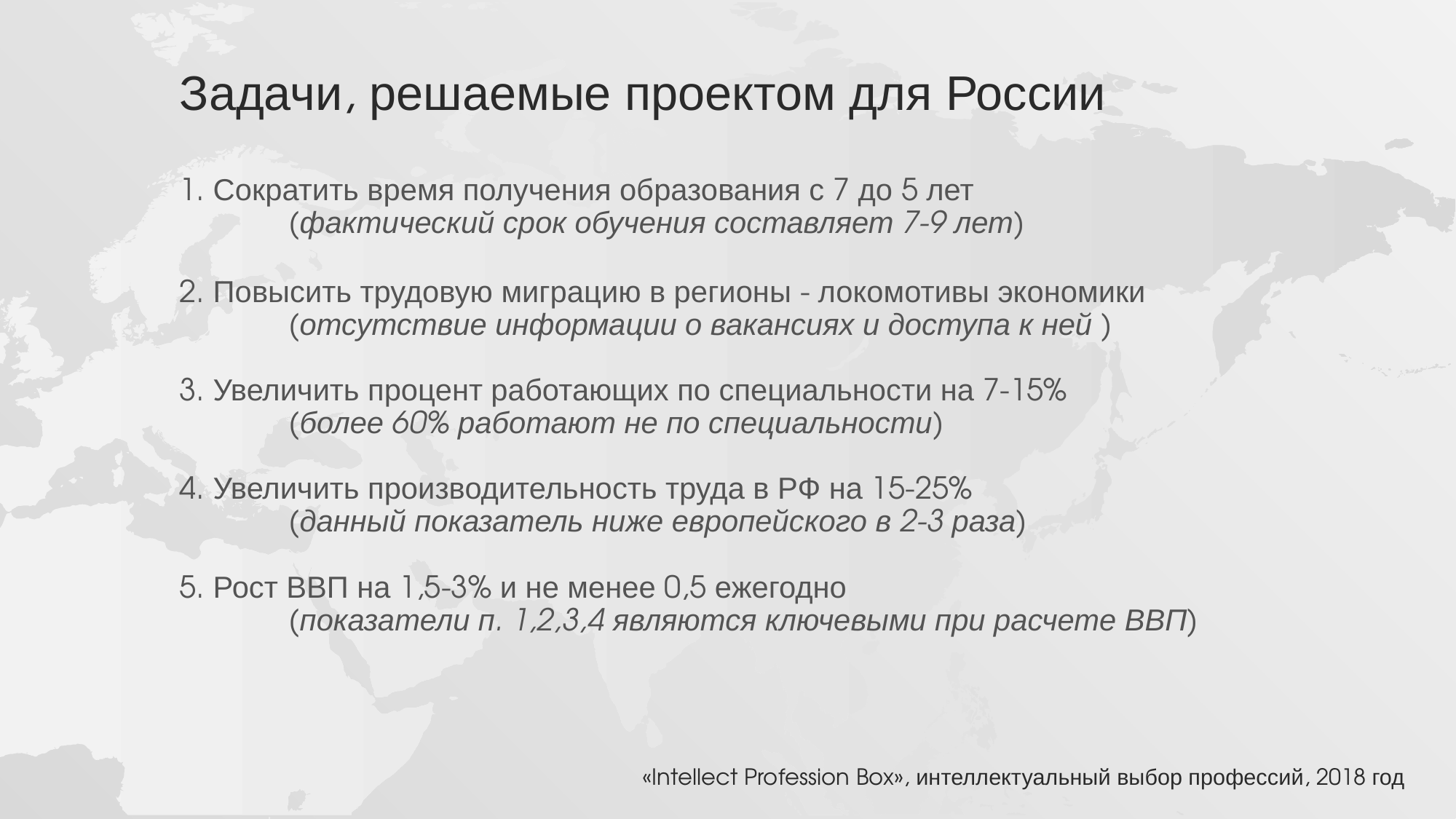

# Задачи, решаемые проектом для России
1. Сократить время получения образования с 7 до 5 лет
	(фактический срок обучения составляет 7-9 лет)
2. Повысить трудовую миграцию в регионы - локомотивы экономики
	(отсутствие информации о вакансиях и доступа к ней )
3. Увеличить процент работающих по специальности на 7-15%
	(более 60% работают не по специальности)
4. Увеличить производительность труда в РФ на 15-25%
	(данный показатель ниже европейского в 2-3 раза)
5. Рост ВВП на 1,5-3% и не менее 0,5 ежегодно
	(показатели п. 1,2,3,4 являются ключевыми при расчете ВВП)
«Intellect Profession Box», интеллектуальный выбор профессий, 2018 год